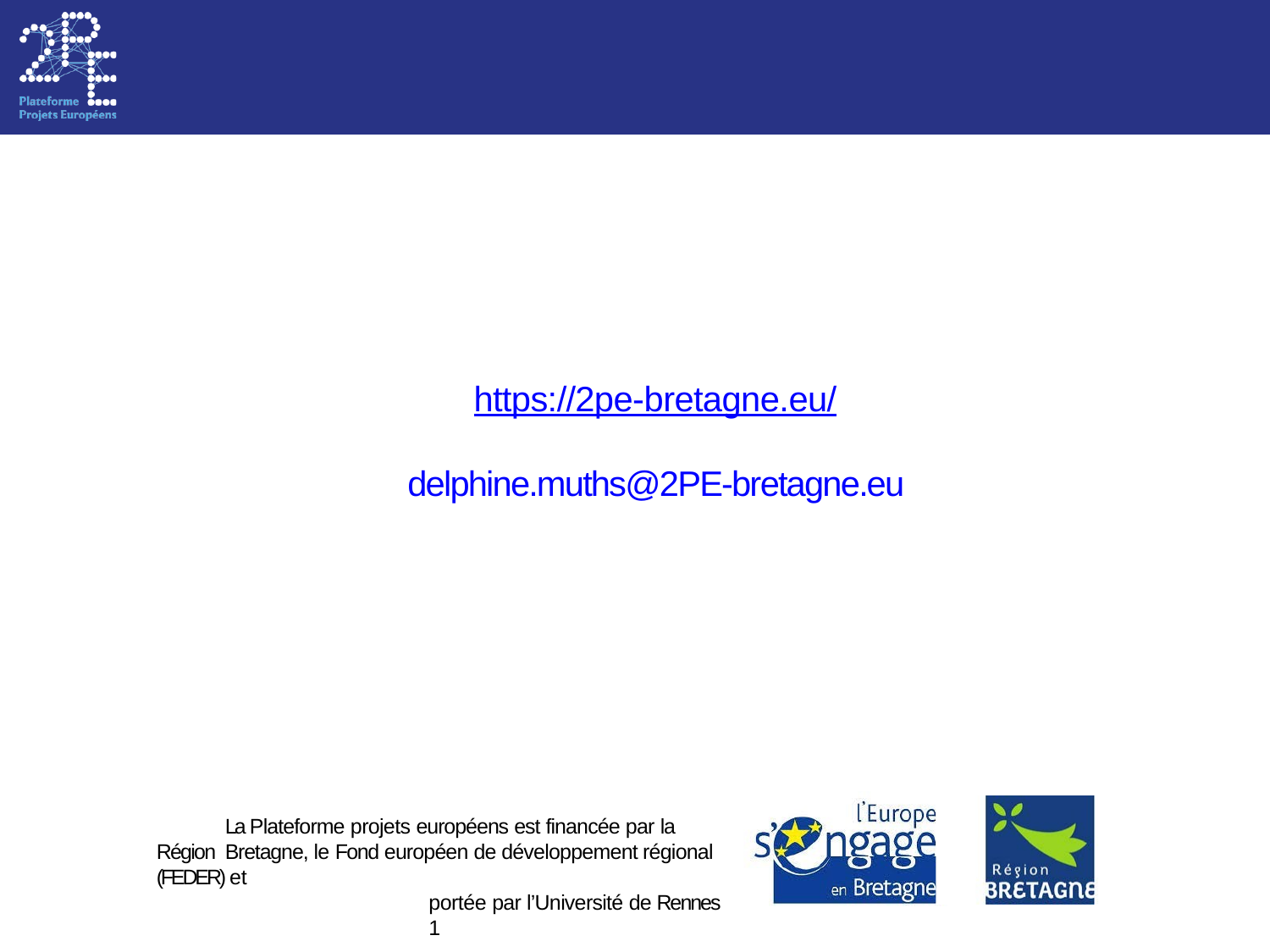

# https://2pe-bretagne.eu/
delphine.muths@2PE-bretagne.eu

La Plateforme projets européens est financée par la Région  Bretagne, le Fond européen de développement régional (FEDER) et
portée par l’Université de Rennes 1